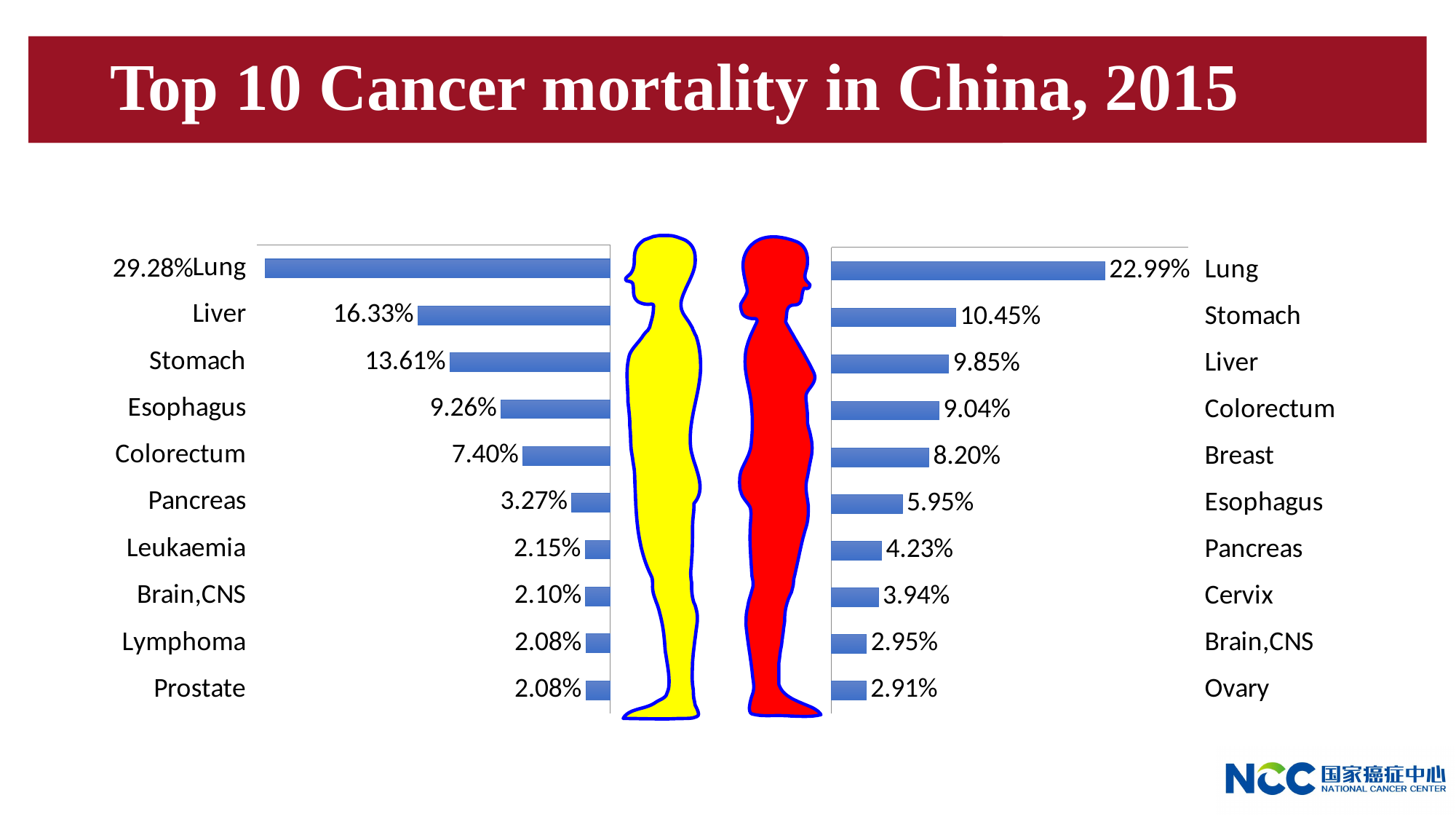

# Top 10 Cancer mortality in China, 2015

### Chart

| Category |  |
|---|---|
|  Lung | -0.2928239833232844 |
|  Liver | -0.1633023033226355 |
|  Stomach | -0.13606136966449195 |
|  Esophagus | -0.09258781096477828 |
|  Colorectum | -0.07403807417461343 |
|  Pancreas | -0.0327261617327778 |
|  Leukaemia | -0.02147451582638695 |
|  Brain,CNS | -0.0209648593916027 |
|  Lymphoma | -0.020823588576125367 |
|  Prostate | -0.020763430190587174 |

### Chart

| Category |  |
|---|---|
|  Lung | 0.22990577756233527 |
|  Stomach | 0.1044545329545481 |
|  Liver | 0.09846163168185768 |
|  Colorectum | 0.09043652744988825 |
|  Breast | 0.08203970719497729 |
|  Esophagus | 0.059506025528384424 |
|  Pancreas | 0.042281241042109945 |
|  Cervix | 0.039390245891897054 |
|  Brain,CNS | 0.029475099687478877 |
|  Ovary | 0.029132515014297665 |